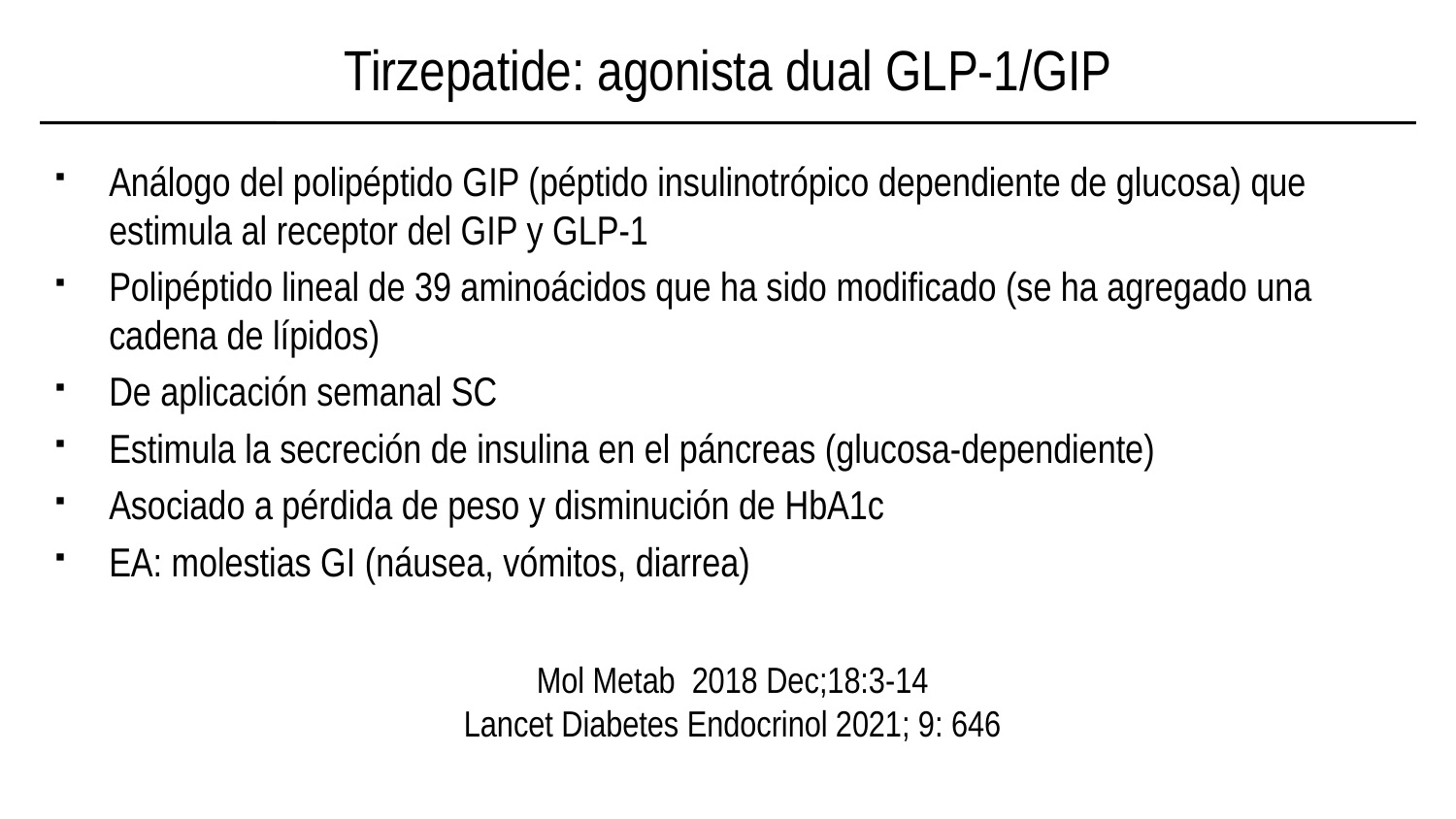

# Tirzepatide: agonista dual GLP-1/GIP

Análogo del polipéptido GIP (péptido insulinotrópico dependiente de glucosa) que estimula al receptor del GIP y GLP-1
Polipéptido lineal de 39 aminoácidos que ha sido modificado (se ha agregado una cadena de lípidos)
De aplicación semanal SC
Estimula la secreción de insulina en el páncreas (glucosa-dependiente)
Asociado a pérdida de peso y disminución de HbA1c
EA: molestias GI (náusea, vómitos, diarrea)
Mol Metab  2018 Dec;18:3-14
Lancet Diabetes Endocrinol 2021; 9: 646